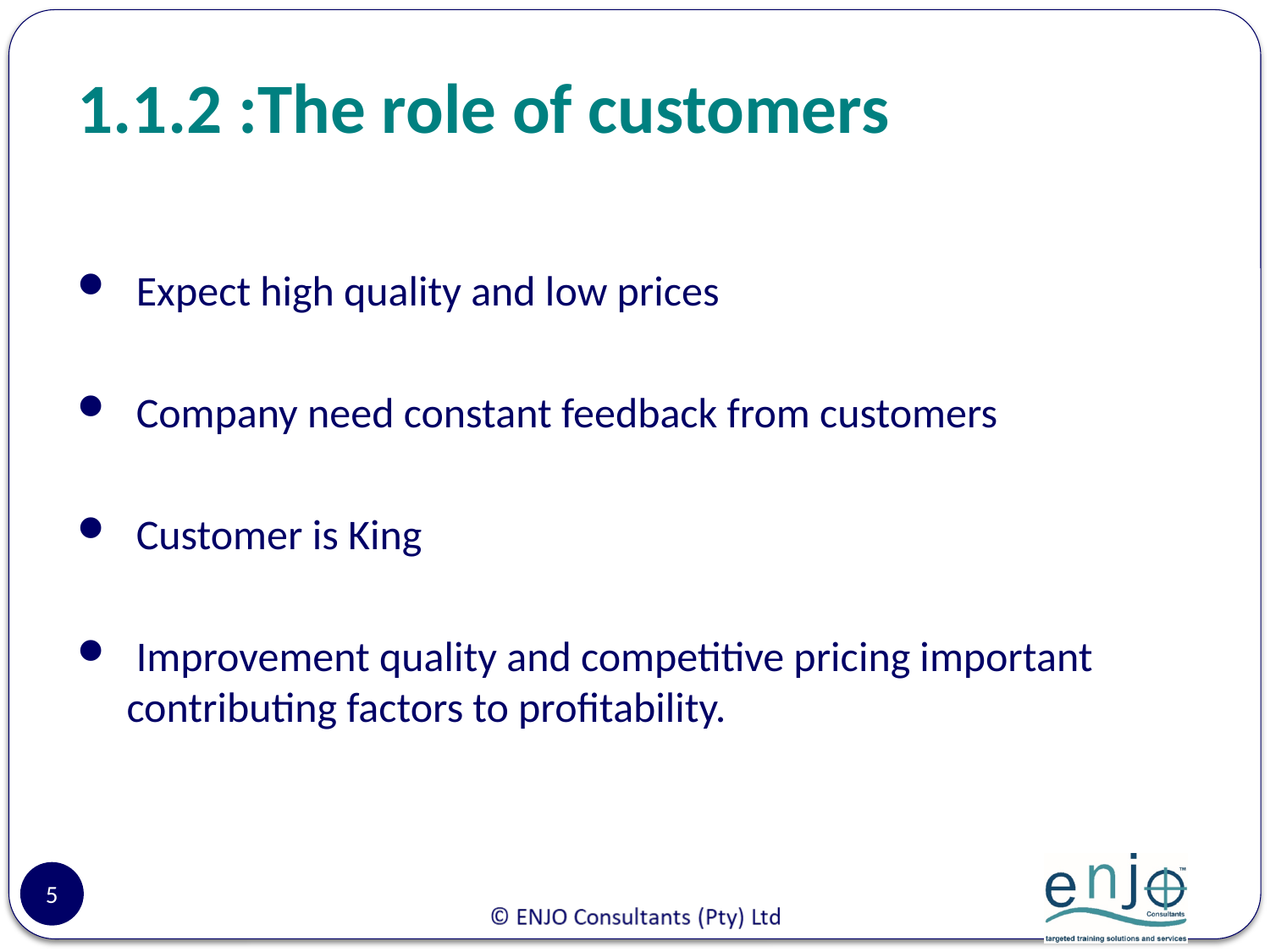

# 1.1.2 :The role of customers

 Expect high quality and low prices

 Company need constant feedback from customers

 Customer is King

 Improvement quality and competitive pricing important contributing factors to profitability.

5